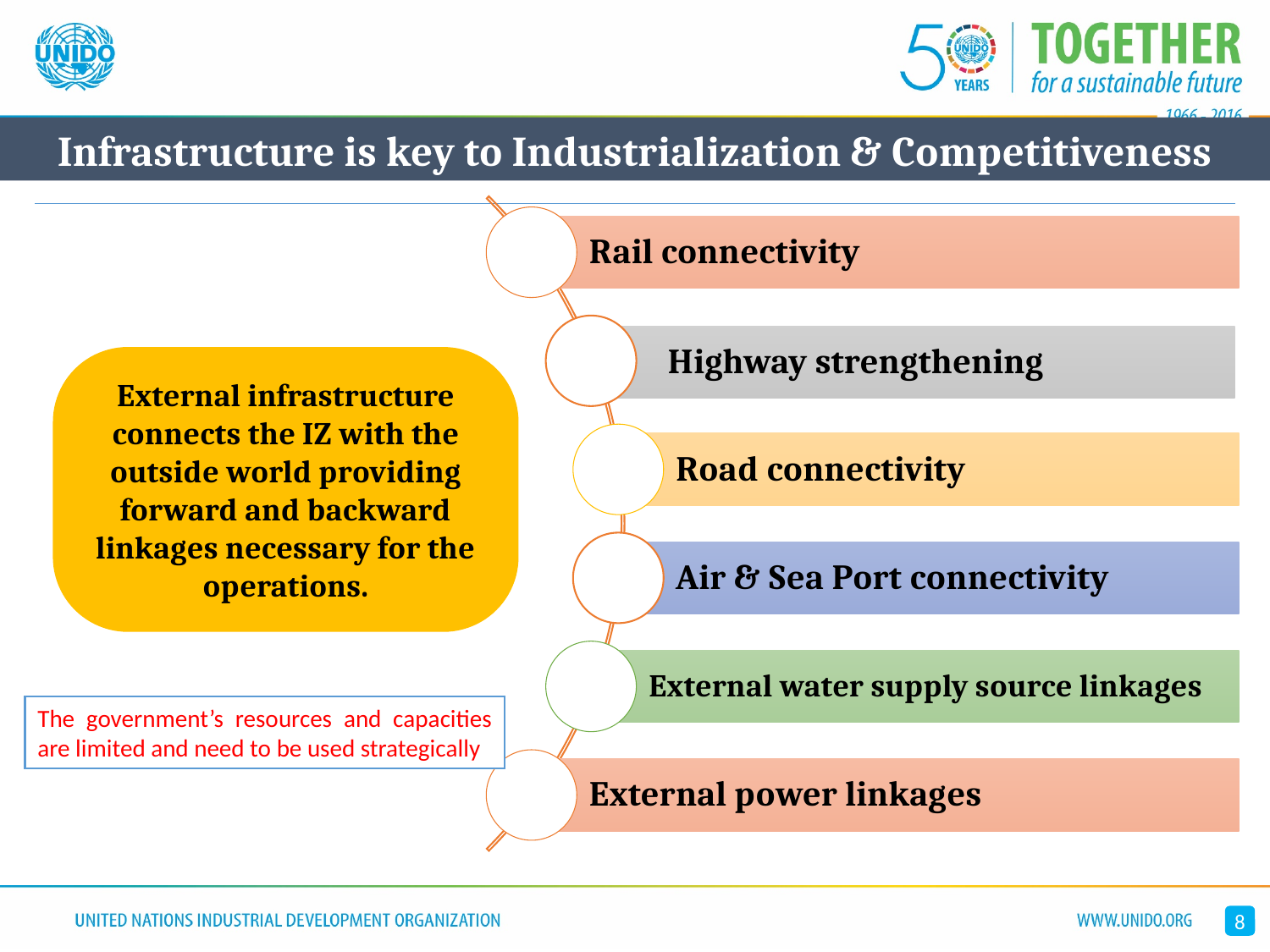

Infrastructure is key to Industrialization & Competitiveness
Rail connectivity
   Highway strengthening
Road connectivity
Air & Sea Port connectivity
External water supply source linkages
External power linkages
External infrastructure connects the IZ with the outside world providing forward and backward linkages necessary for the operations.
The government’s resources and capacities are limited and need to be used strategically